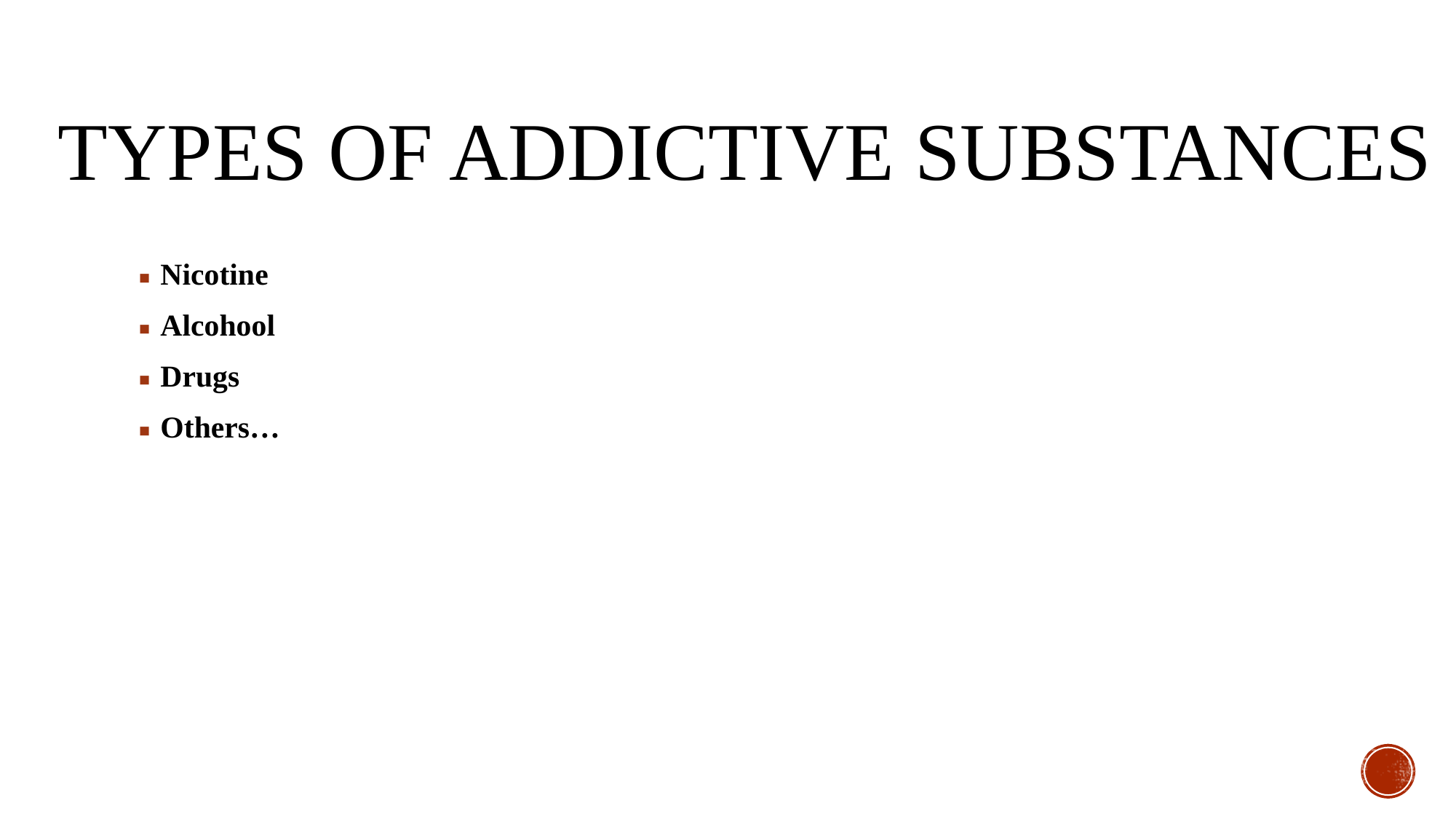

# TYPES OF ADDICTIVE SUBSTANCES
Nicotine
Alcohool
Drugs
Others…